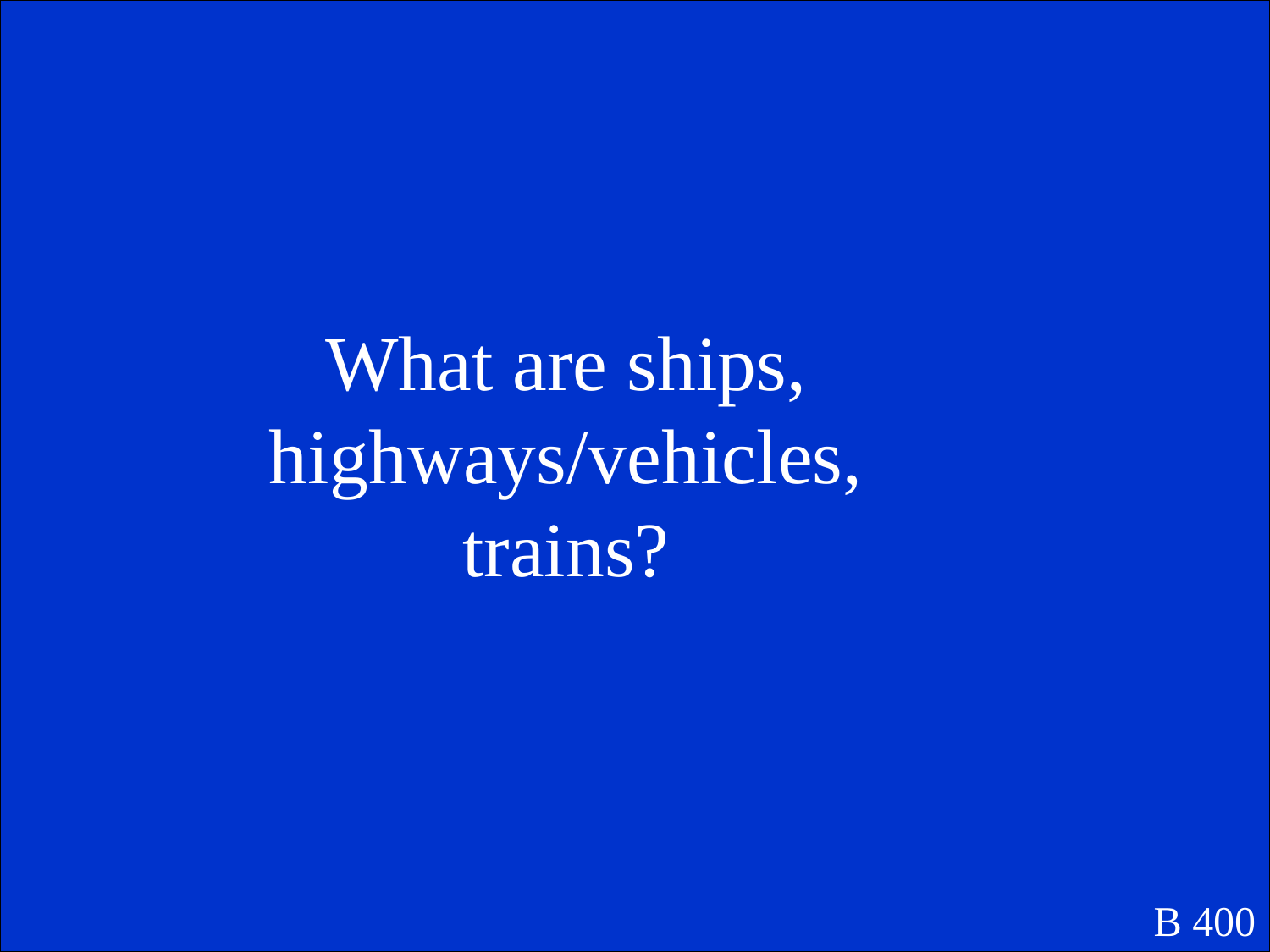

What are ships, highways/vehicles, trains?
B 400